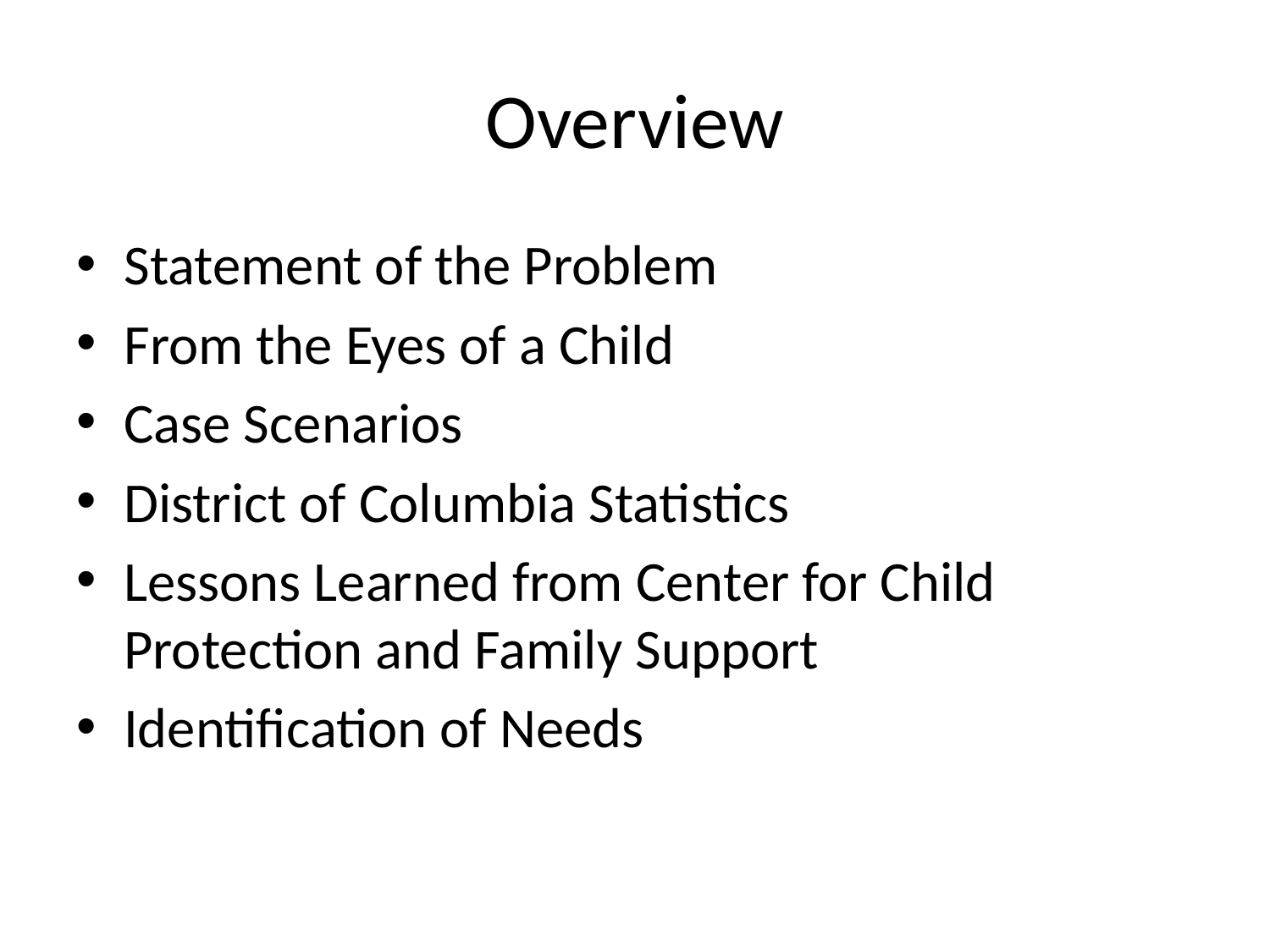

# Overview
Statement of the Problem
From the Eyes of a Child
Case Scenarios
District of Columbia Statistics
Lessons Learned from Center for Child Protection and Family Support
Identification of Needs